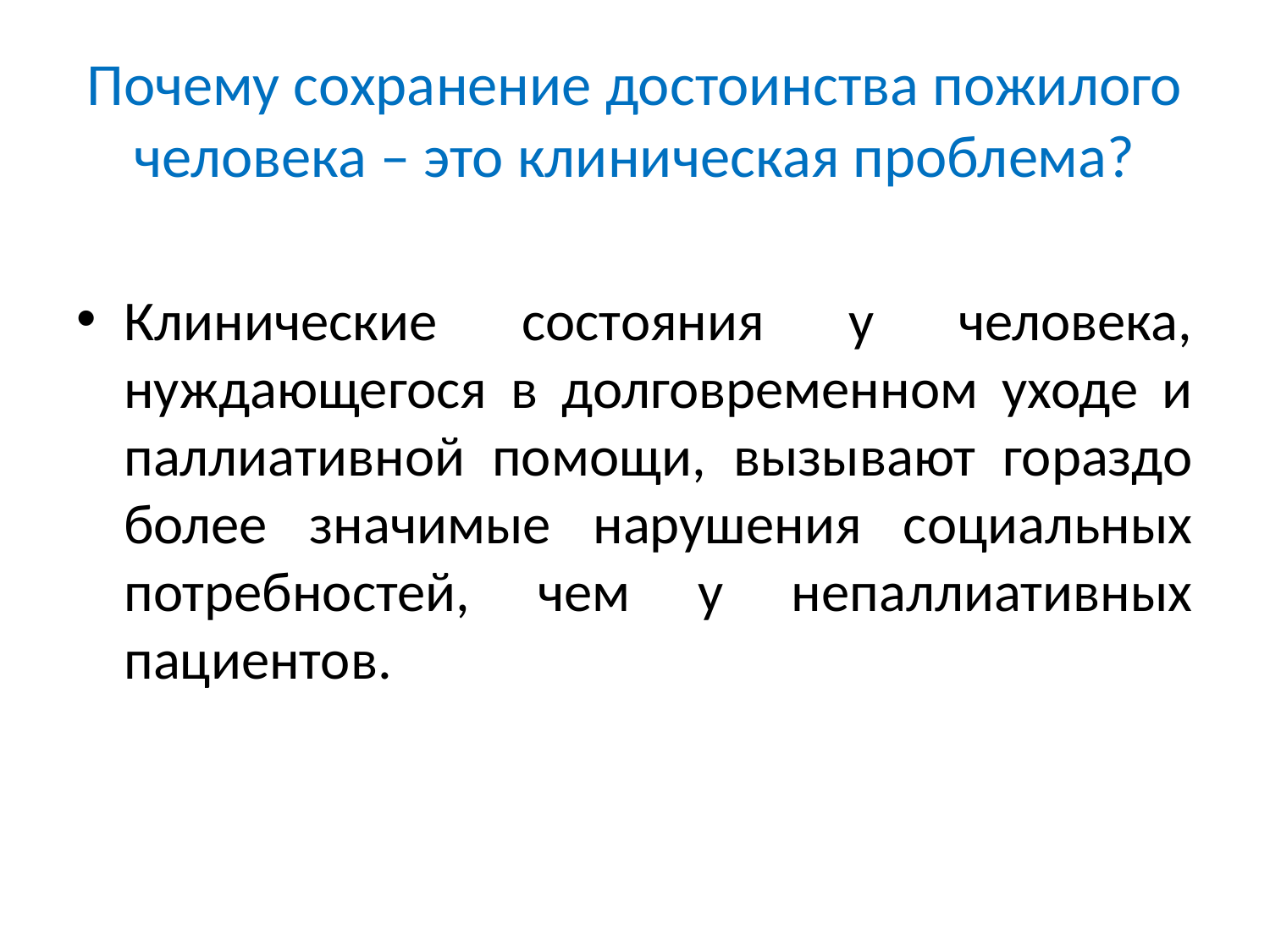

# Почему сохранение достоинства пожилого человека – это клиническая проблема?
Клинические состояния у человека, нуждающегося в долговременном уходе и паллиативной помощи, вызывают гораздо более значимые нарушения социальных потребностей, чем у непаллиативных пациентов.